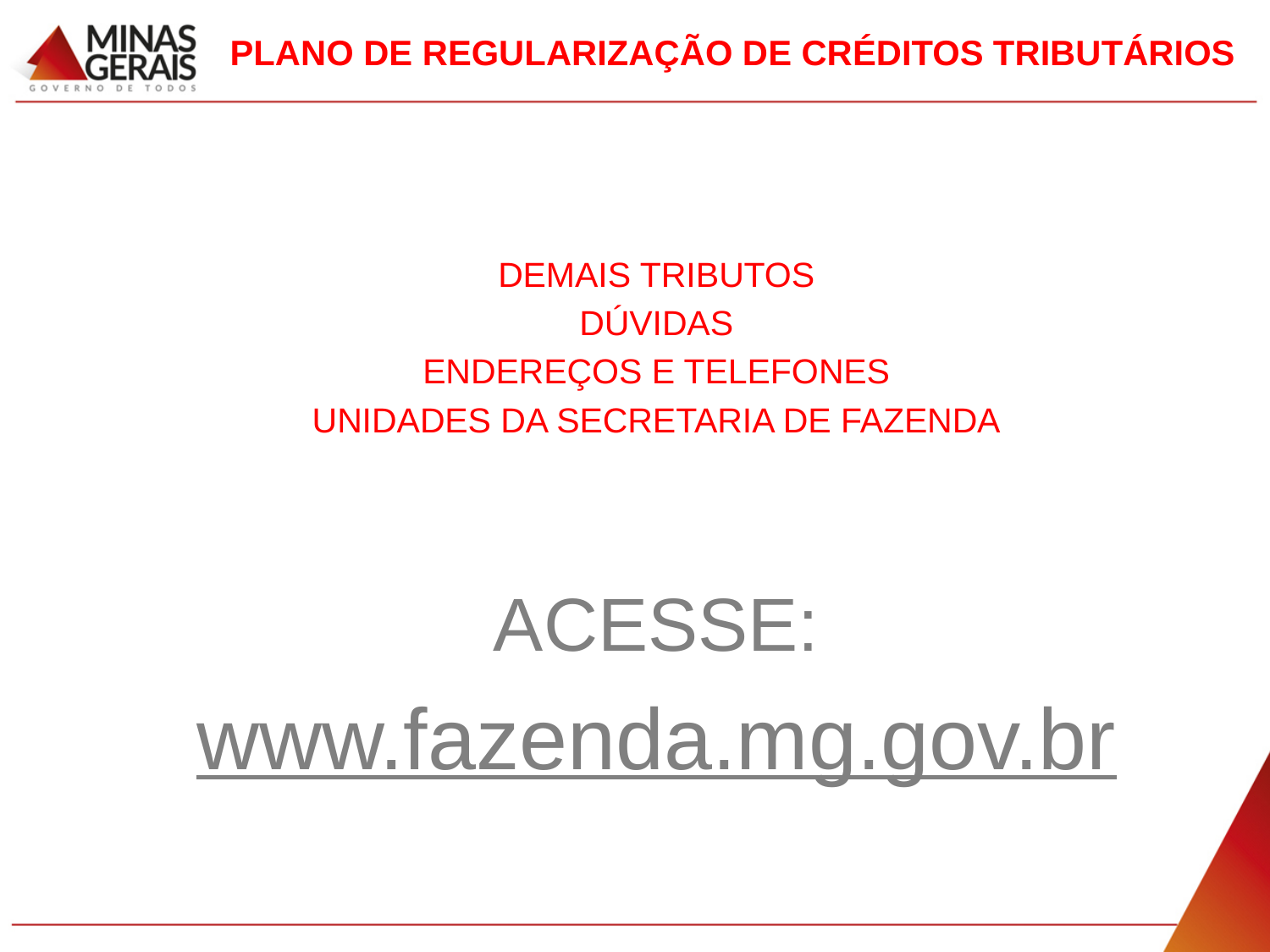

# PLANO DE REGULARIZAÇÃO DE CRÉDITOS TRIBUTÁRIOS

DEMAIS TRIBUTOS
DÚVIDAS
ENDEREÇOS E TELEFONES
UNIDADES DA SECRETARIA DE FAZENDA

ACESSE:
www.fazenda.mg.gov.br